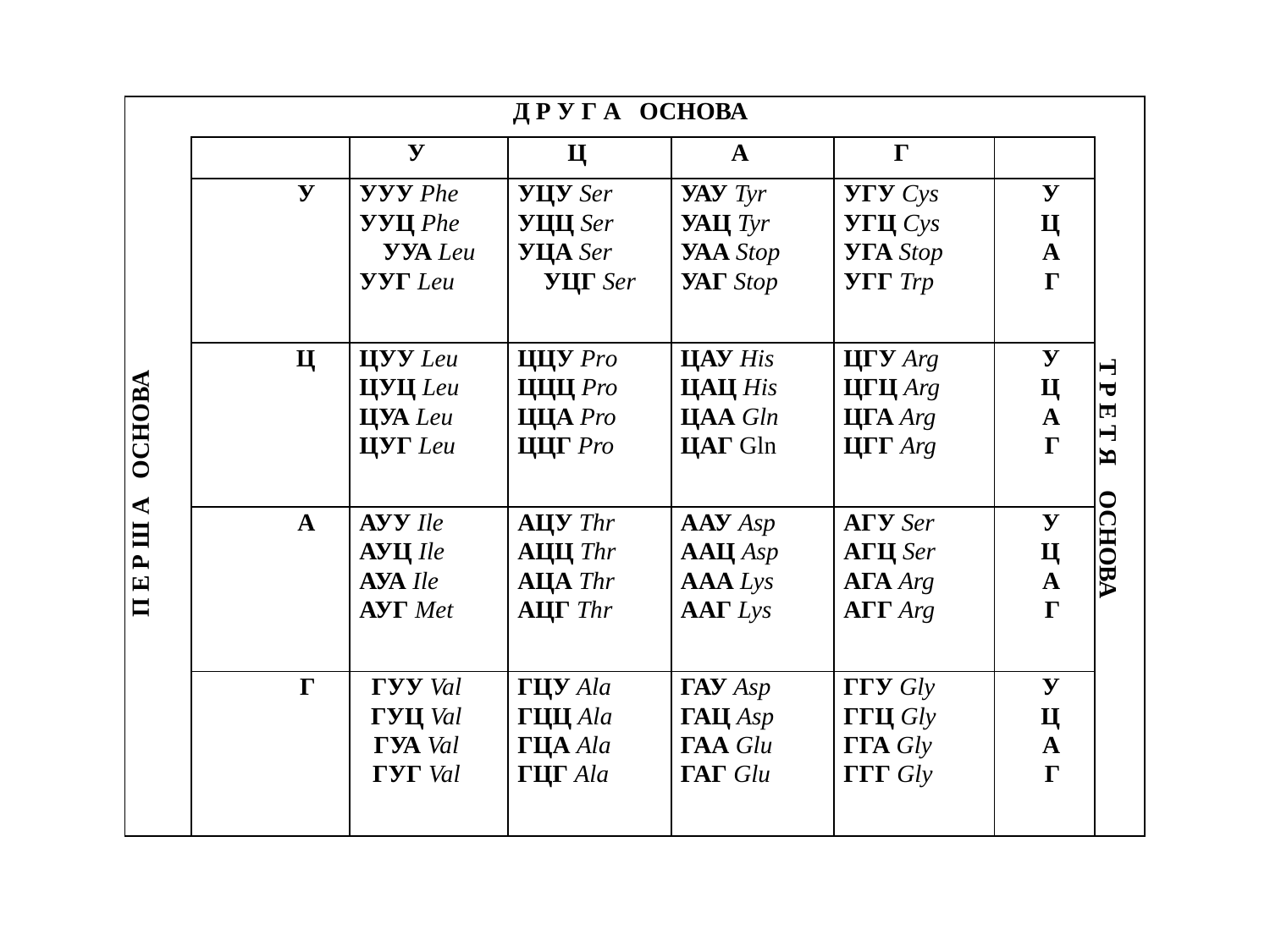

|  | Д Р У Г А ОСНОВА |  |  |  |  |  |  |
| --- | --- | --- | --- | --- | --- | --- | --- |
| П Е Р Ш А ОСНОВА |  | У | Ц | А | Г |  | Т Р Е Т Я ОСНОВА |
|  | У | УУУ Phe УУЦ Phe УУА Leu УУГ Leu | УЦУ Ser УЦЦ Ser УЦА Ser УЦГ Ser | УАУ Tyr УАЦ Tyr УАА Stop УАГ Stop | УГУ Cys УГЦ Cys УГА Stop УГГ Trp | У Ц А Г |  |
|  | Ц | ЦУУ Leu ЦУЦ Leu ЦУА Leu ЦУГ Leu | ЦЦУ Prо ЦЦЦ Pro ЦЦА Pro ЦЦГ Pro | ЦАУ His ЦАЦ His ЦАА Gln ЦАГ Gln | ЦГУ Arg ЦГЦ Arg ЦГА Arg ЦГГ Arg | У Ц А Г |  |
|  | А | АУУ Ile АУЦ Ile АУА Ile АУГ Met | АЦУ Thr АЦЦ Thr АЦА Thr АЦГ Thr | ААУ Asp ААЦ Asp ААА Lys ААГ Lys | АГУ Ser АГЦ Ser АГА Arg АГГ Arg | У Ц А Г |  |
|  | Г | ГУУ Val ГУЦ Val ГУА Val ГУГ Val | ГЦУ Ala ГЦЦ Ala ГЦА Ala ГЦГ Ala | ГАУ Asp ГАЦ Asp ГАА Glu ГАГ Glu | ГГУ Gly ГГЦ Gly ГГА Gly ГГГ Gly | У Ц А Г |  |